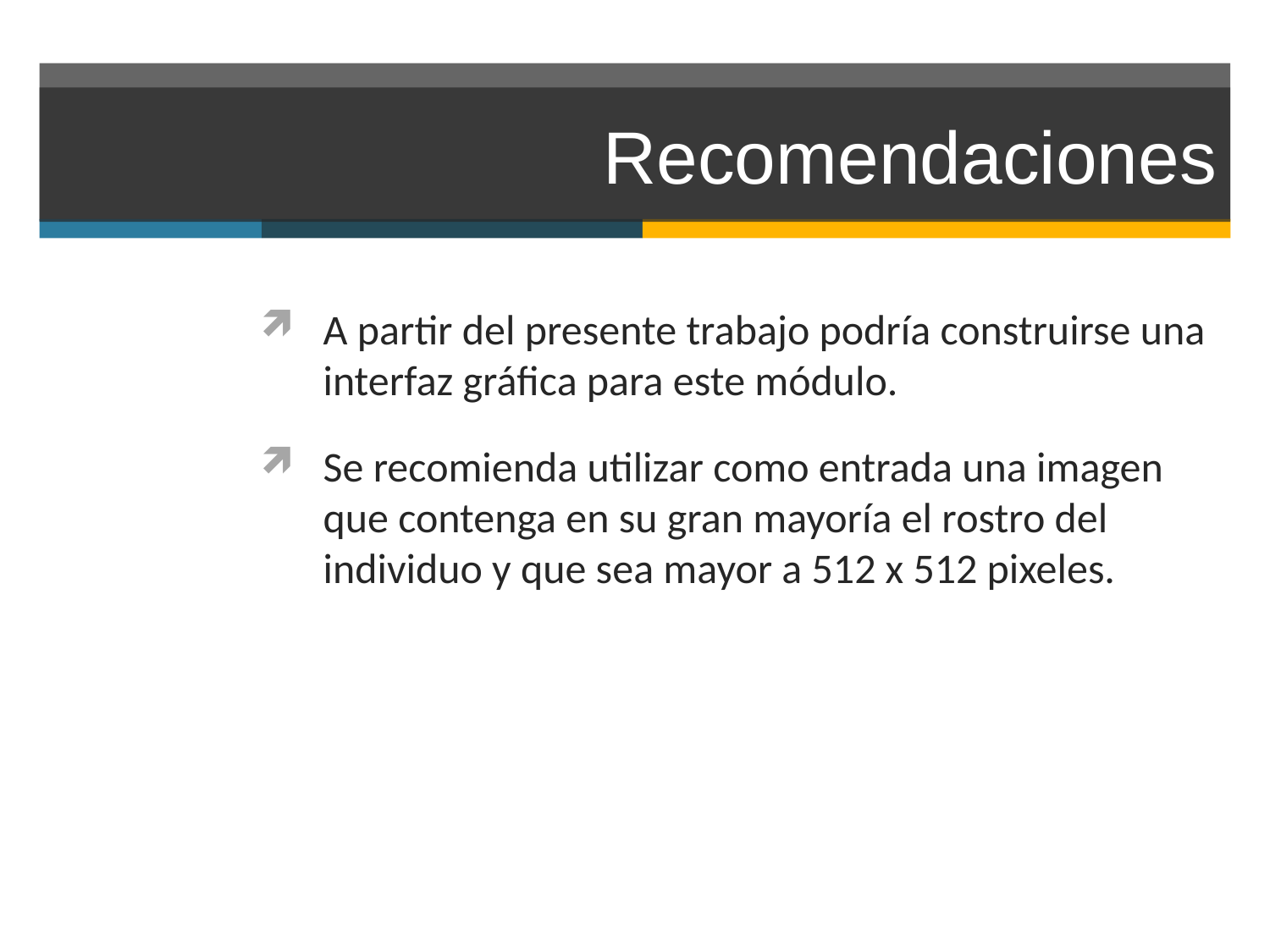

# Recomendaciones
A partir del presente trabajo podría construirse una interfaz gráfica para este módulo.
Se recomienda utilizar como entrada una imagen que contenga en su gran mayoría el rostro del individuo y que sea mayor a 512 x 512 pixeles.